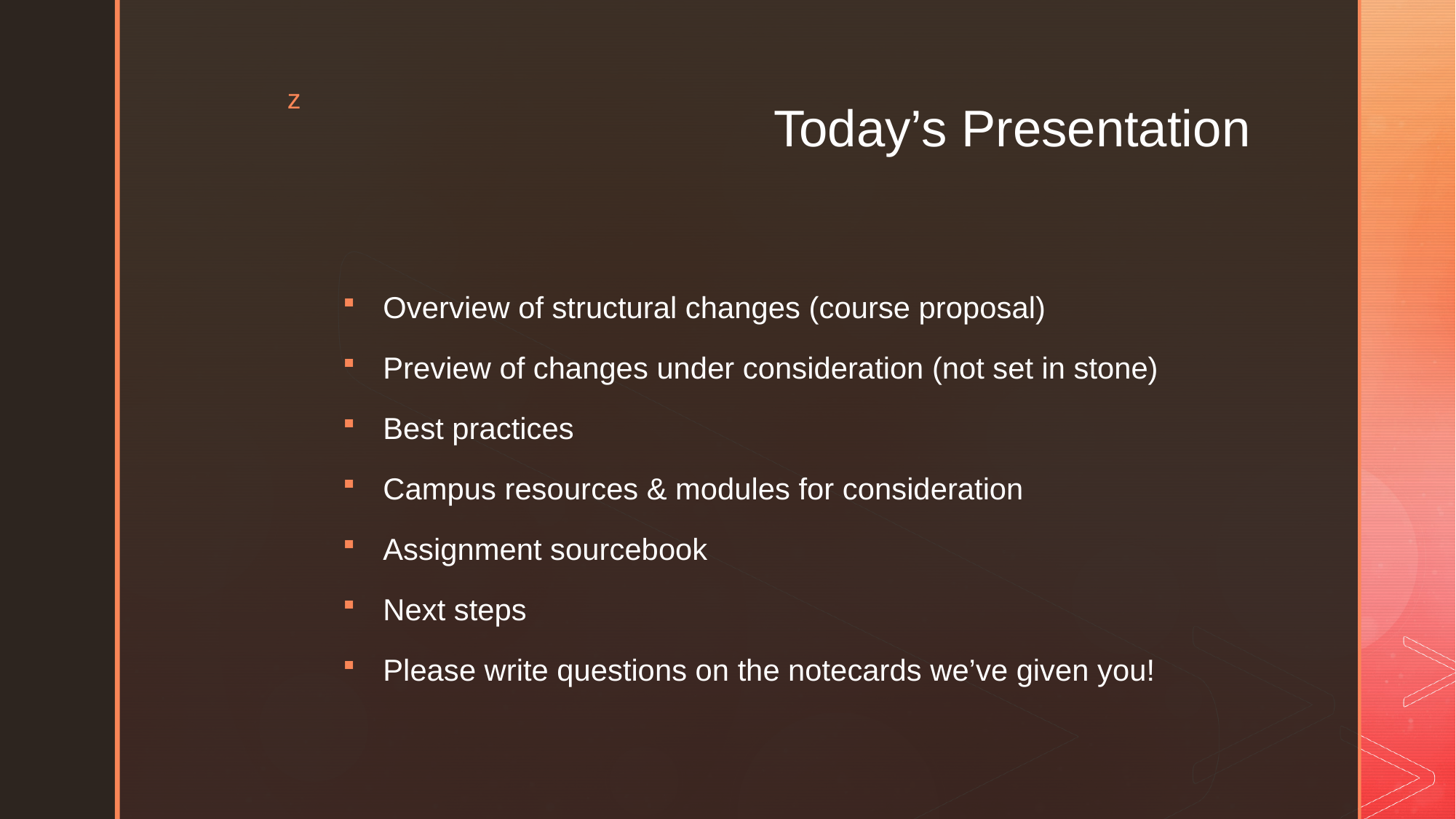

# Today’s Presentation
Overview of structural changes (course proposal)
Preview of changes under consideration (not set in stone)
Best practices
Campus resources & modules for consideration
Assignment sourcebook
Next steps
Please write questions on the notecards we’ve given you!